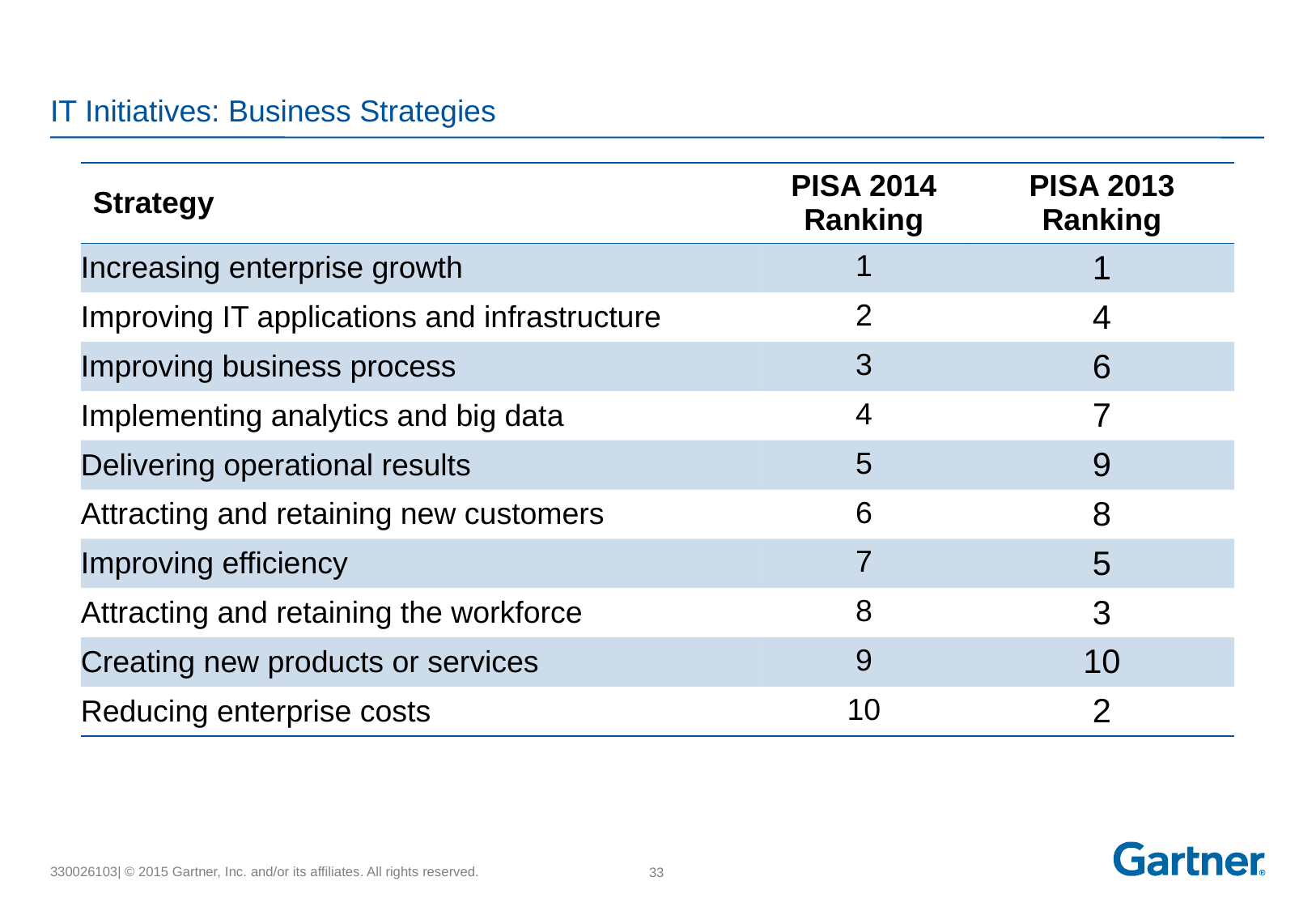

# IT Initiatives: Business Strategies
| Strategy | PISA 2014 Ranking | PISA 2013 Ranking |
| --- | --- | --- |
| Increasing enterprise growth | 1 | 1 |
| Improving IT applications and infrastructure | 2 | 4 |
| Improving business process | 3 | 6 |
| Implementing analytics and big data | 4 | 7 |
| Delivering operational results | 5 | 9 |
| Attracting and retaining new customers | 6 | 8 |
| Improving efficiency | 7 | 5 |
| Attracting and retaining the workforce | 8 | 3 |
| Creating new products or services | 9 | 10 |
| Reducing enterprise costs | 10 | 2 |